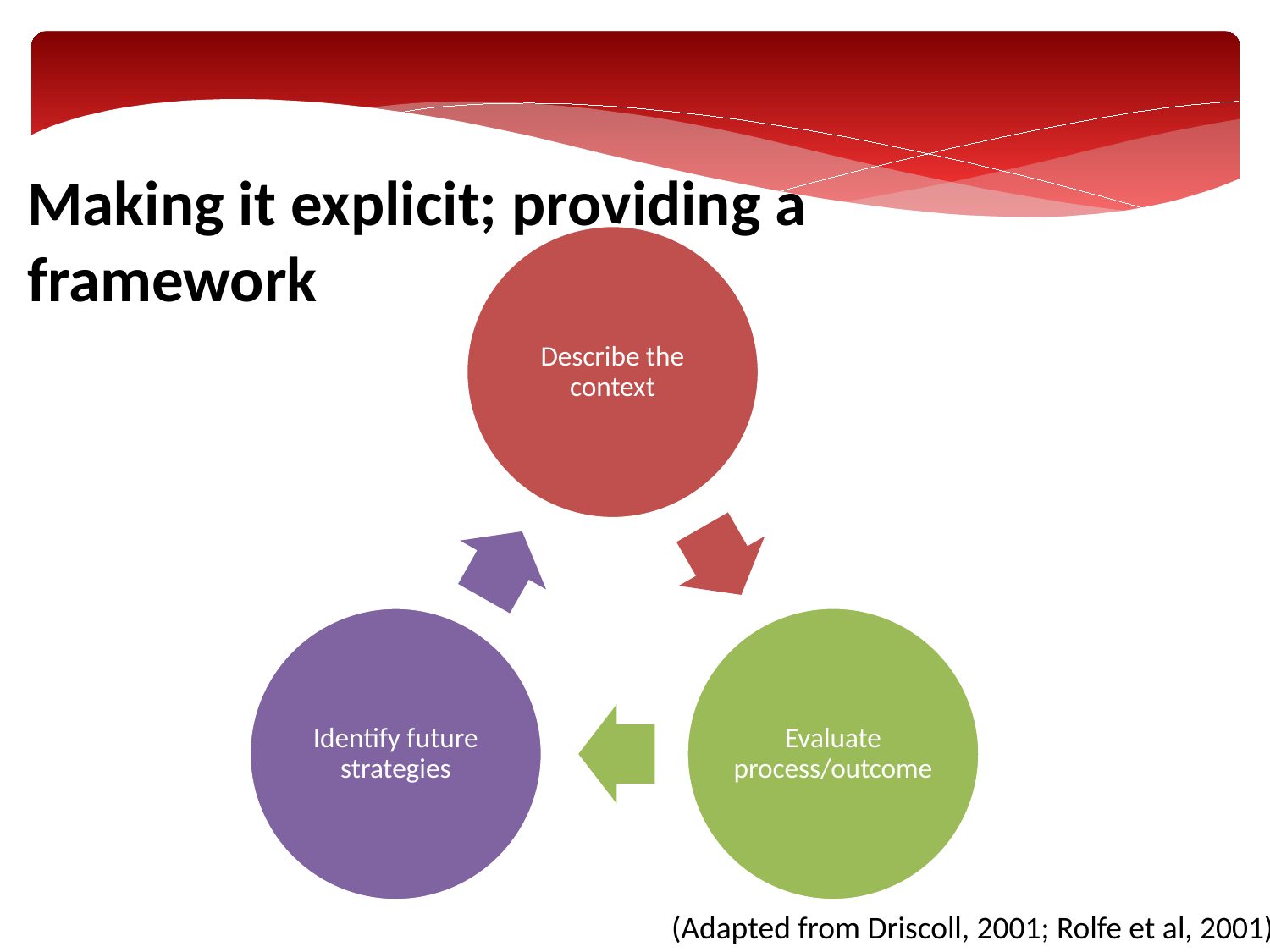

Making it explicit; providing a framework
Describe the context

Evaluate process/outcome

Identify future strategies

(Adapted from Driscoll, 2001; Rolfe et al, 2001)